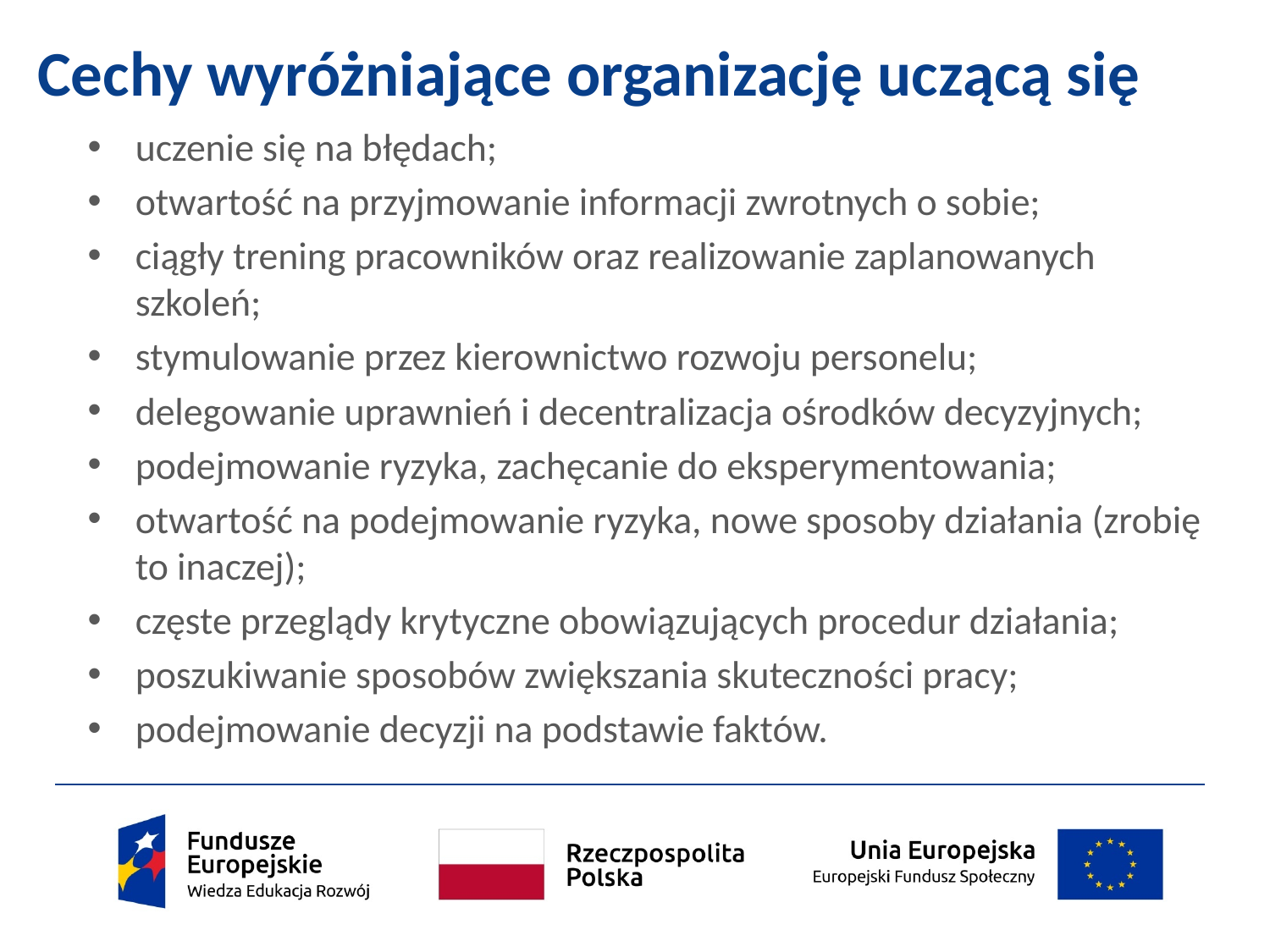

# Cechy wyróżniające organizację uczącą się
uczenie się na błędach;
otwartość na przyjmowanie informacji zwrotnych o sobie;
ciągły trening pracowników oraz realizowanie zaplanowanych szkoleń;
stymulowanie przez kierownictwo rozwoju personelu;
delegowanie uprawnień i decentralizacja ośrodków decyzyjnych;
podejmowanie ryzyka, zachęcanie do eksperymentowania;
otwartość na podejmowanie ryzyka, nowe sposoby działania (zrobię to inaczej);
częste przeglądy krytyczne obowiązujących procedur działania;
poszukiwanie sposobów zwiększania skuteczności pracy;
podejmowanie decyzji na podstawie faktów.